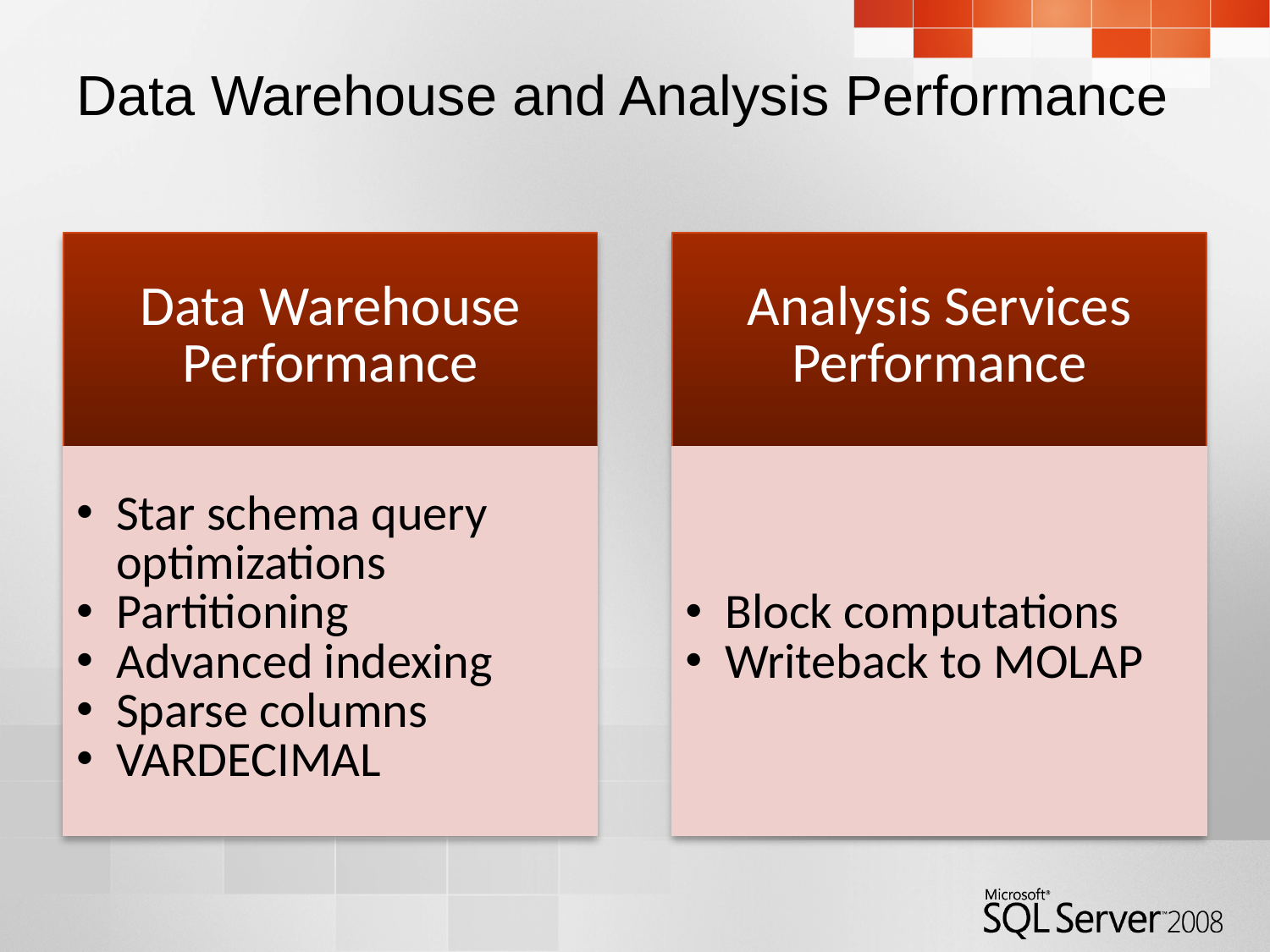

# Data Warehouse and Analysis Performance
Data Warehouse Performance
Star schema query optimizations
Partitioning
Advanced indexing
Sparse columns
VARDECIMAL
Analysis Services Performance
Block computations
Writeback to MOLAP